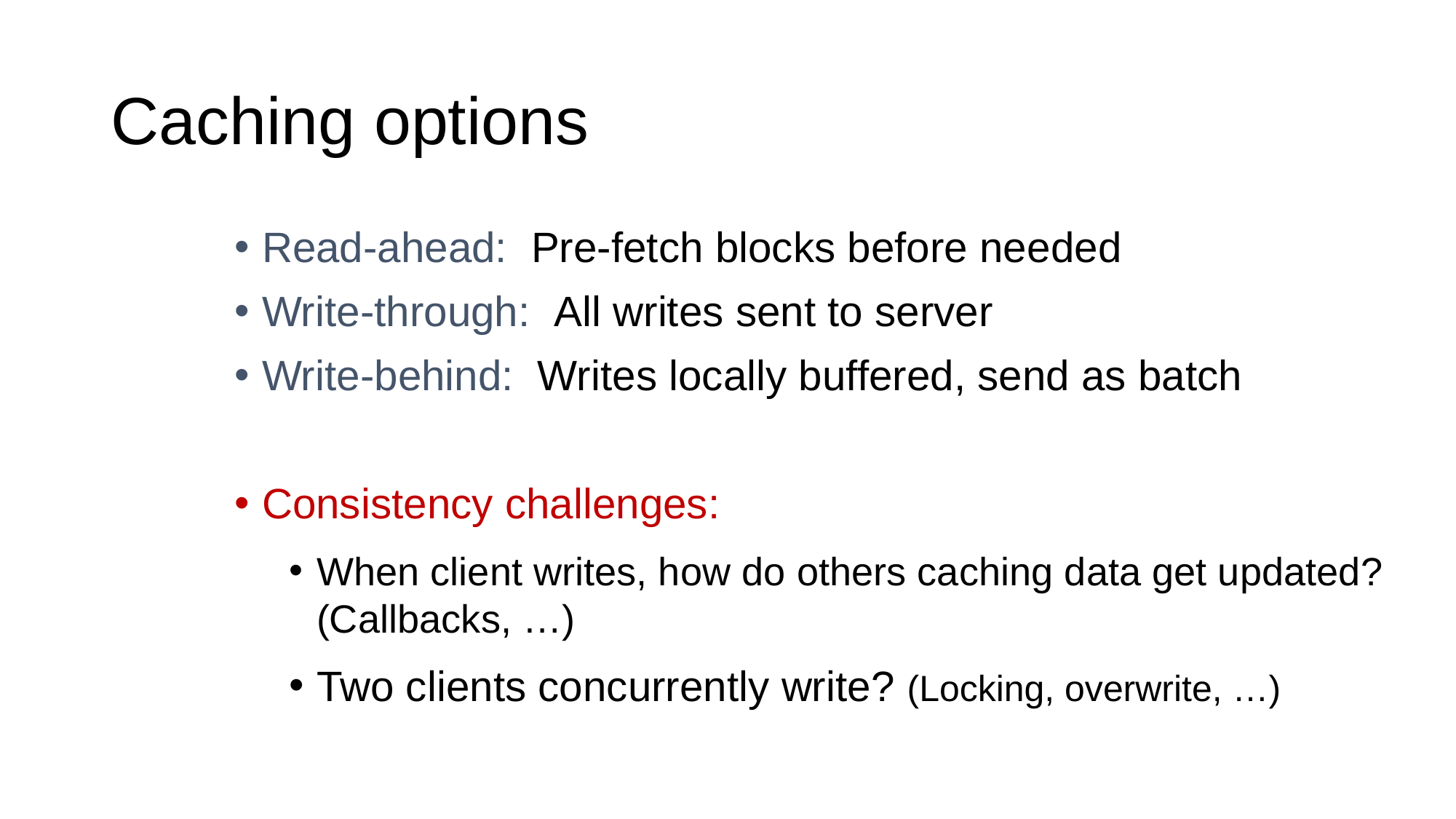

# Caching options
Read-ahead:  Pre-fetch blocks before needed
Write-through:  All writes sent to server
Write-behind:  Writes locally buffered, send as batch

Consistency challenges:
When client writes, how do others caching data get updated?  (Callbacks, …)
Two clients concurrently write? (Locking, overwrite, …)